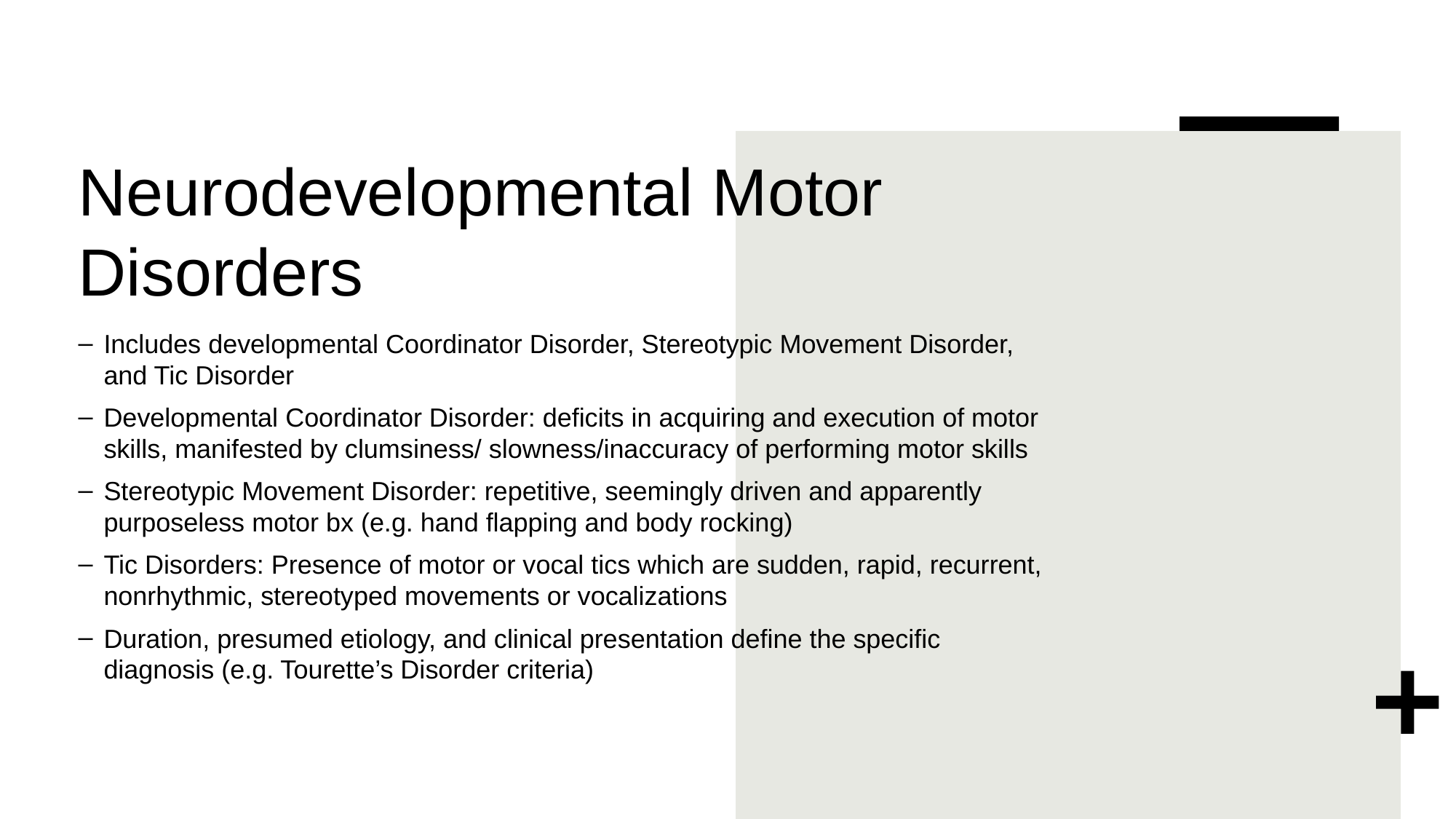

# Neurodevelopmental Motor Disorders
Includes developmental Coordinator Disorder, Stereotypic Movement Disorder, and Tic Disorder
Developmental Coordinator Disorder: deficits in acquiring and execution of motor skills, manifested by clumsiness/ slowness/inaccuracy of performing motor skills
Stereotypic Movement Disorder: repetitive, seemingly driven and apparently purposeless motor bx (e.g. hand flapping and body rocking)
Tic Disorders: Presence of motor or vocal tics which are sudden, rapid, recurrent, nonrhythmic, stereotyped movements or vocalizations
Duration, presumed etiology, and clinical presentation define the specific diagnosis (e.g. Tourette’s Disorder criteria)